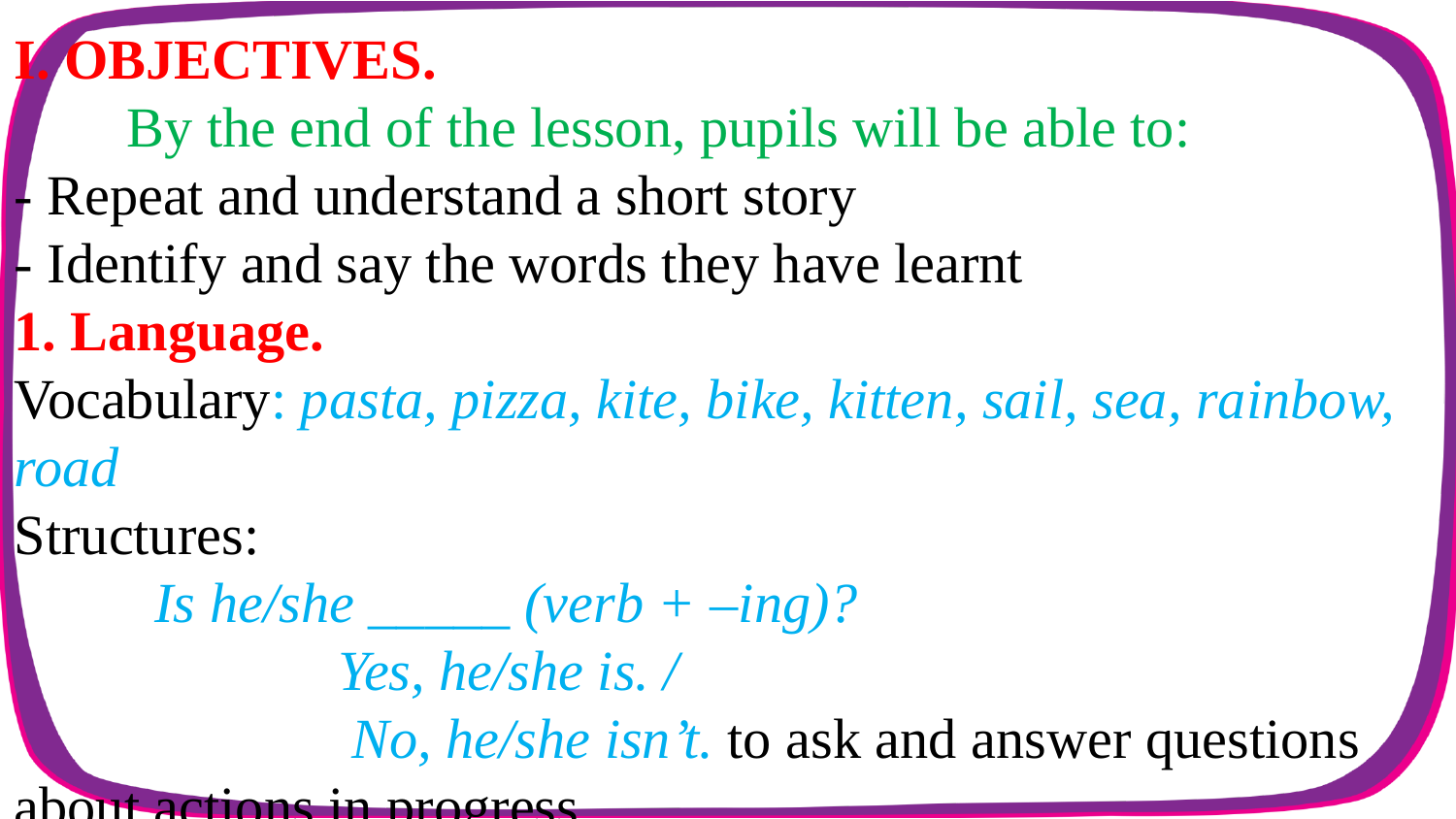

I. OBJECTIVES.
        By the end of the lesson, pupils will be able to:
- Repeat and understand a short story
- Identify and say the words they have learnt
1. Language.
Vocabulary: pasta, pizza, kite, bike, kitten, sail, sea, rainbow, road
Structures:
          Is he/she _____ (verb + –ing)?
                       Yes, he/she is. /
                        No, he/she isn’t. to ask and answer questions about actions in progress.
Let’s look at the _____! to suggest doing something.
           What can you see?
                          I can see a _____. to describe features of a scene.